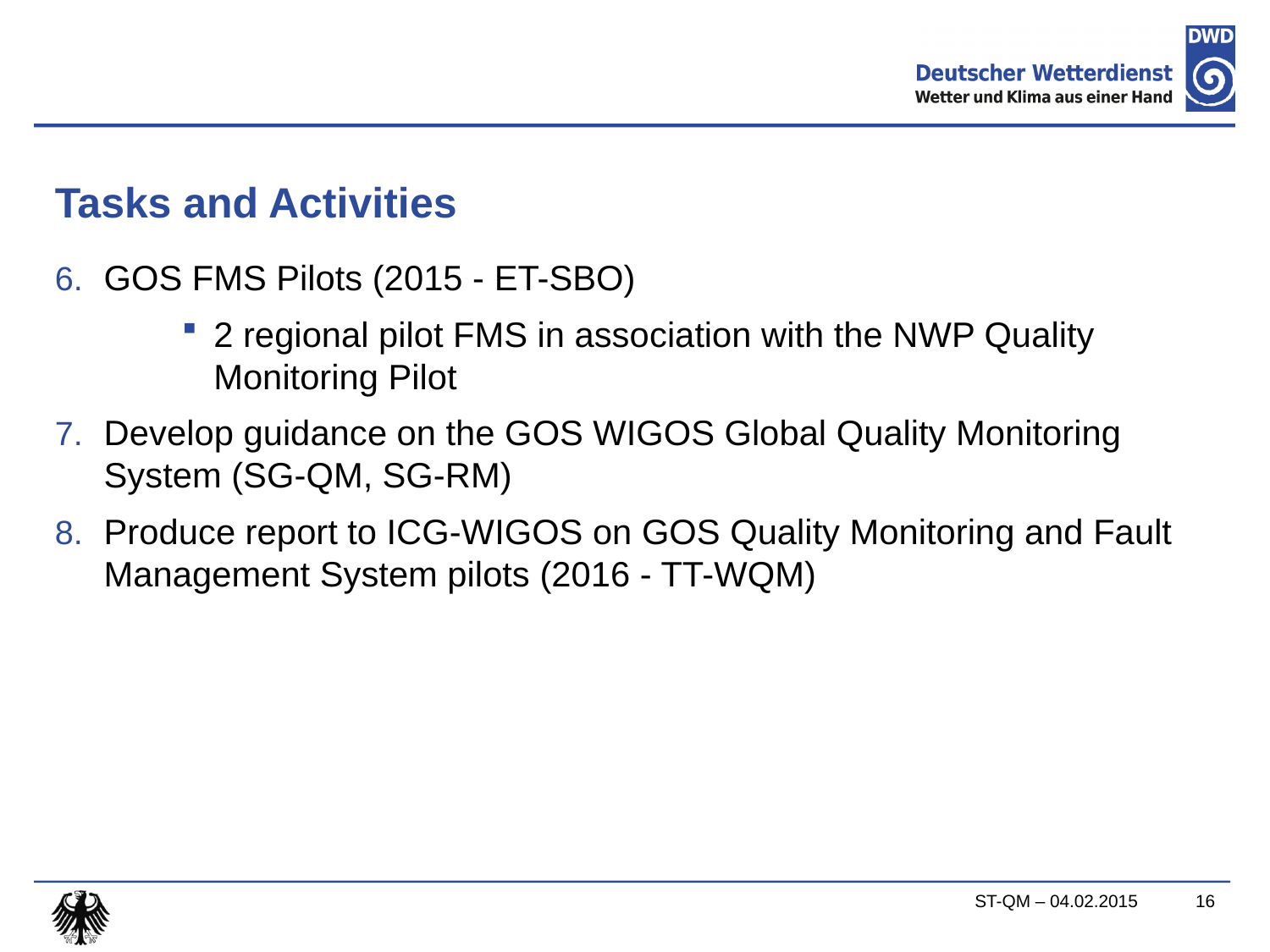

# Tasks and Activities
GOS FMS Pilots (2015 - ET-SBO)
2 regional pilot FMS in association with the NWP Quality Monitoring Pilot
Develop guidance on the GOS WIGOS Global Quality Monitoring System (SG-QM, SG-RM)
Produce report to ICG-WIGOS on GOS Quality Monitoring and Fault Management System pilots (2016 - TT-WQM)

ST-QM – 04.02.2015
16